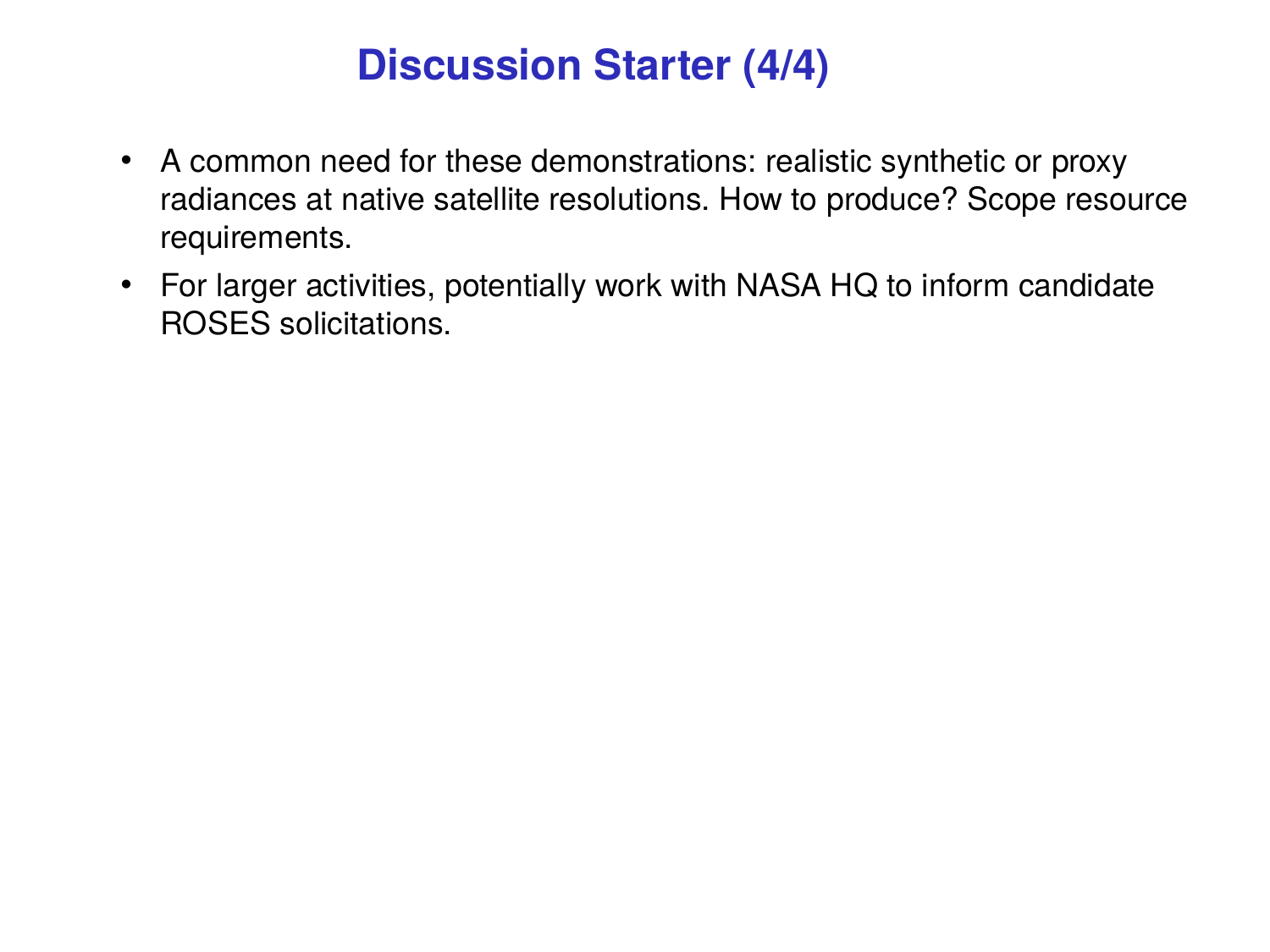

# Discussion Starter (4/4)
A common need for these demonstrations: realistic synthetic or proxy radiances at native satellite resolutions. How to produce? Scope resource requirements.
For larger activities, potentially work with NASA HQ to inform candidate ROSES solicitations.